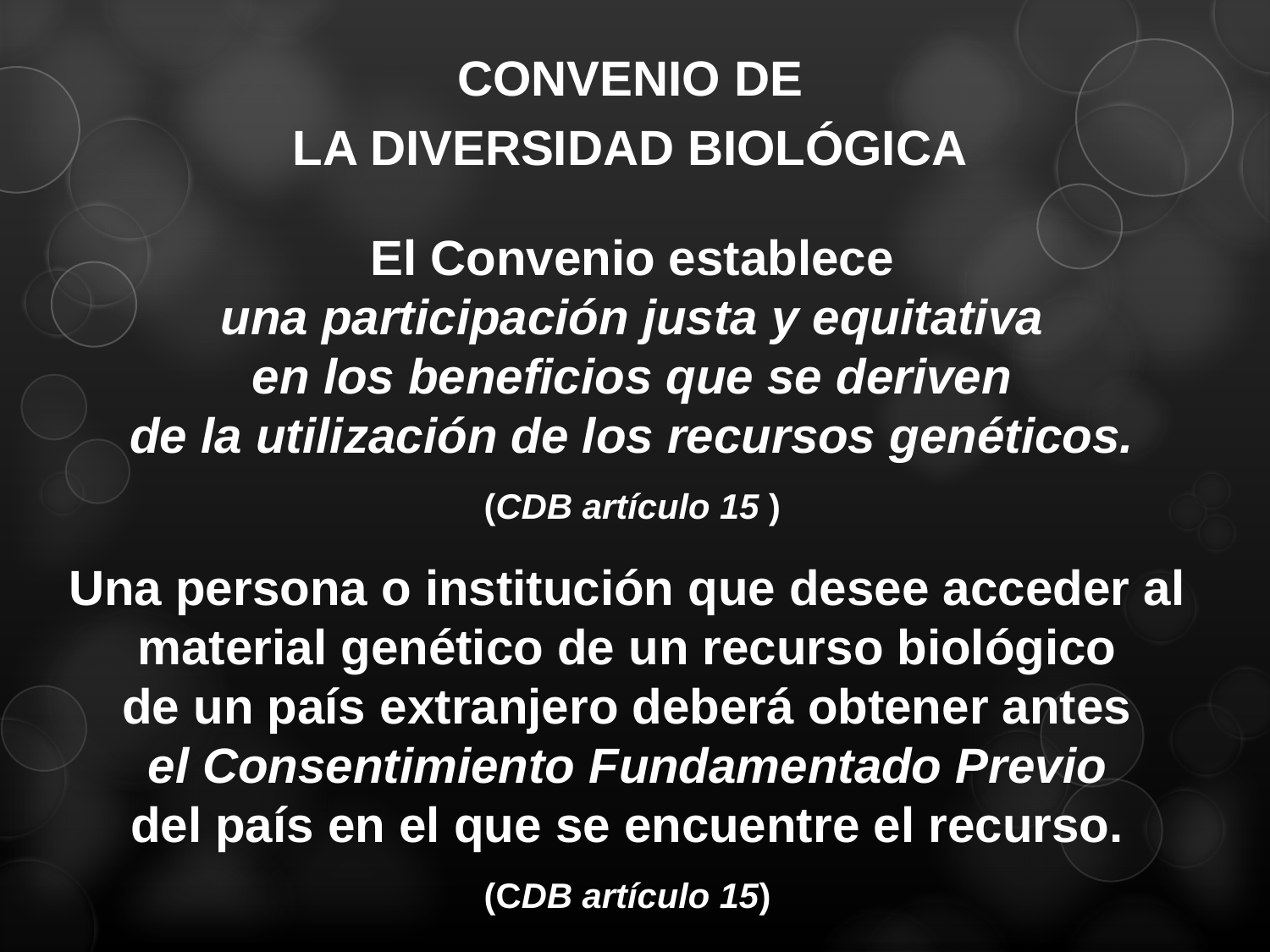

CONVENIO DE
LA DIVERSIDAD BIOLÓGICA
El Convenio establece
una participación justa y equitativa
en los beneficios que se deriven
de la utilización de los recursos genéticos.

(CDB artículo 15 )
Una persona o institución que desee acceder al material genético de un recurso biológico
de un país extranjero deberá obtener antes
el Consentimiento Fundamentado Previo
del país en el que se encuentre el recurso.

(CDB artículo 15)